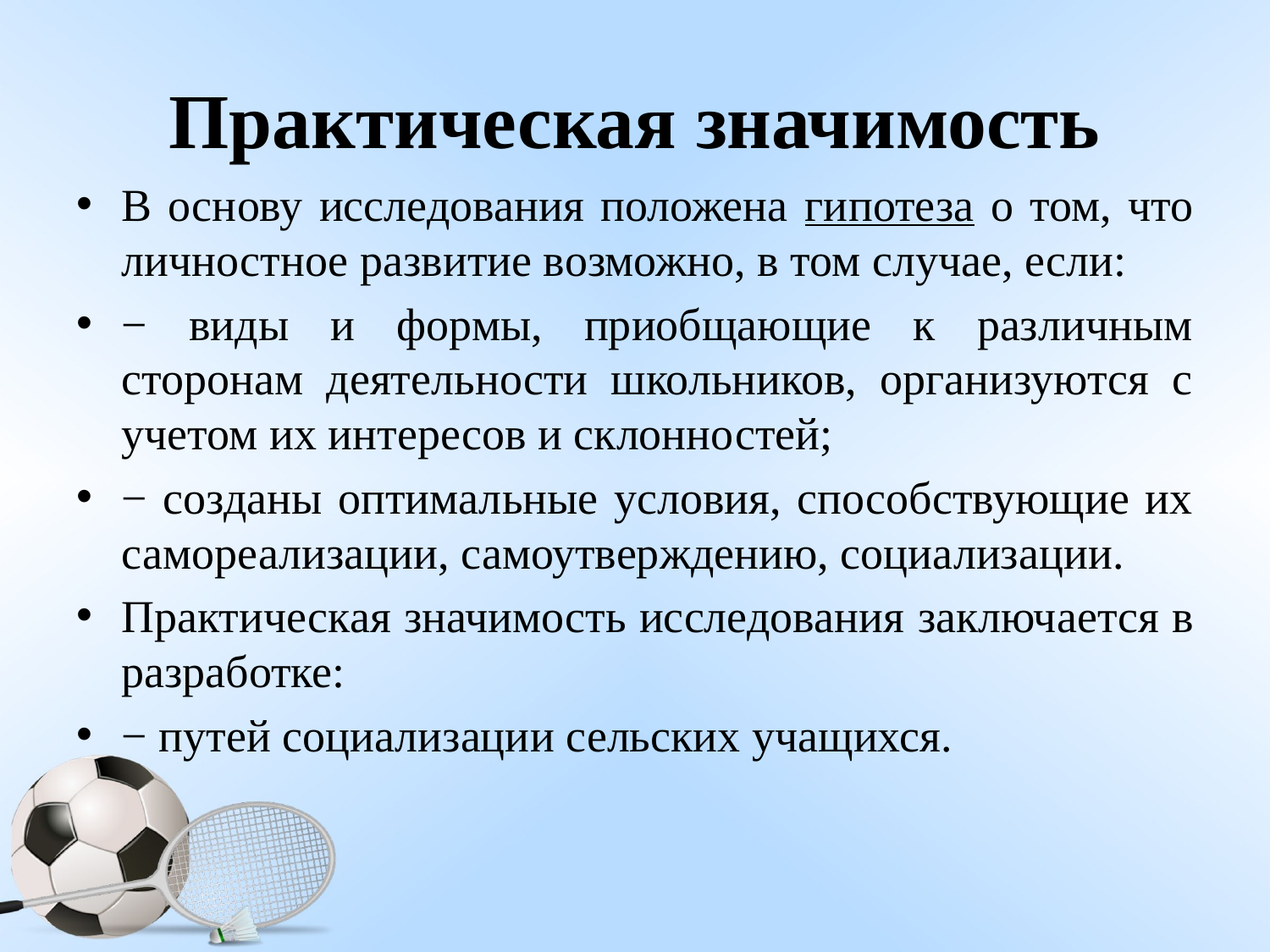

# Практическая значимость
В основу исследования положена гипотеза о том, что личностное развитие возможно, в том случае, если:
− виды и формы, приобщающие к различным сторонам деятельности школьников, организуются с учетом их интересов и склонностей;
− созданы оптимальные условия, способствующие их самореализации, самоутверждению, социализации.
Практическая значимость исследования заключается в разработке:
− путей социализации сельских учащихся.